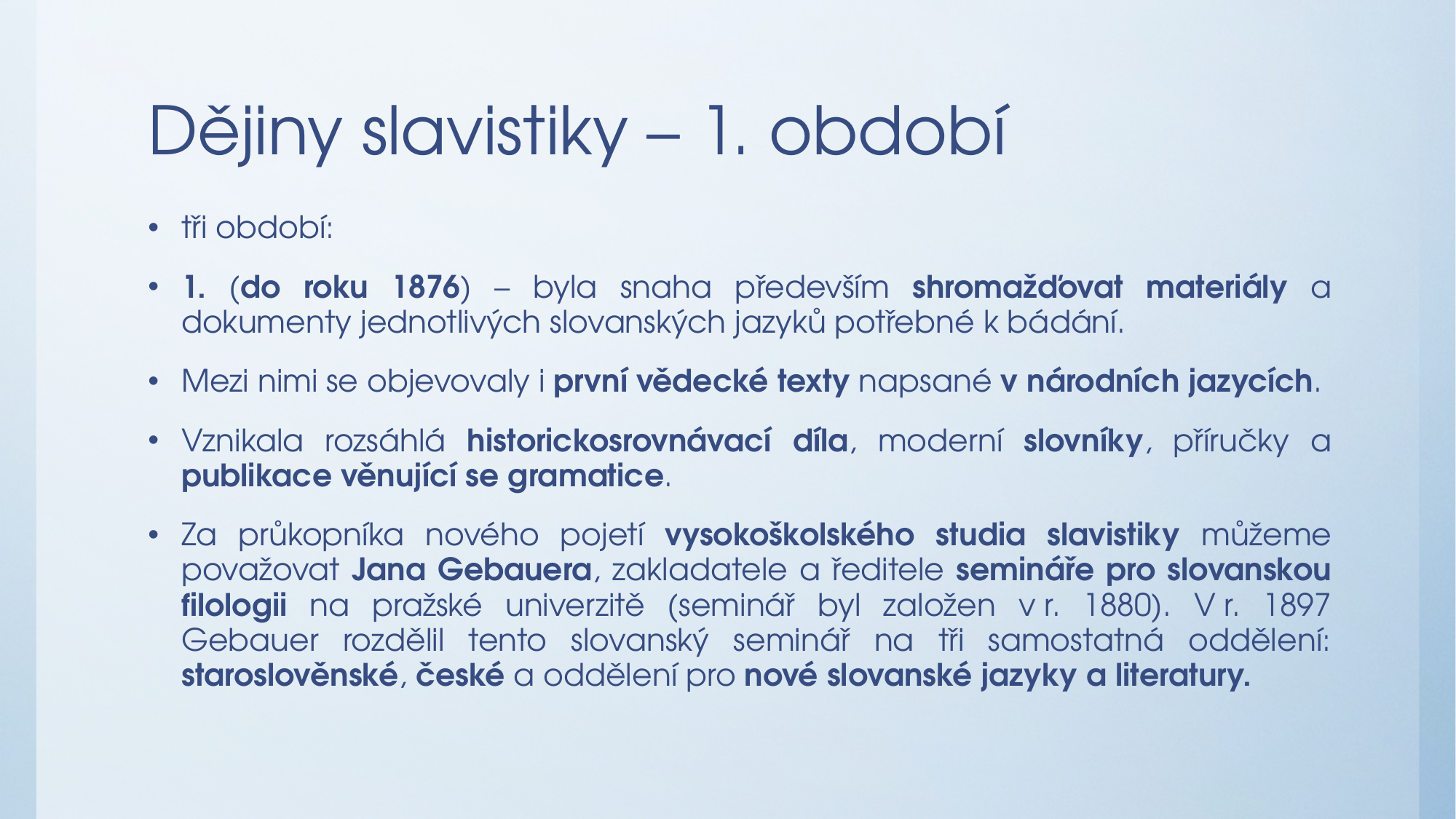

# Dějiny slavistiky – 1. období
tři období:
1. (do roku 1876) – byla snaha především shromažďovat materiály a dokumenty jednotlivých slovanských jazyků potřebné k bádání.
Mezi nimi se objevovaly i první vědecké texty napsané v národních jazycích.
Vznikala rozsáhlá historickosrovnávací díla, moderní slovníky, příručky a publikace věnující se gramatice.
Za průkopníka nového pojetí vysokoškolského studia slavistiky můžeme považovat Jana Gebauera, zakladatele a ředitele semináře pro slovanskou filologii na pražské univerzitě (seminář byl založen v r. 1880). V r. 1897 Gebauer rozdělil tento slovanský seminář na tři samostatná oddělení: staroslověnské, české a oddělení pro nové slovanské jazyky a literatury.